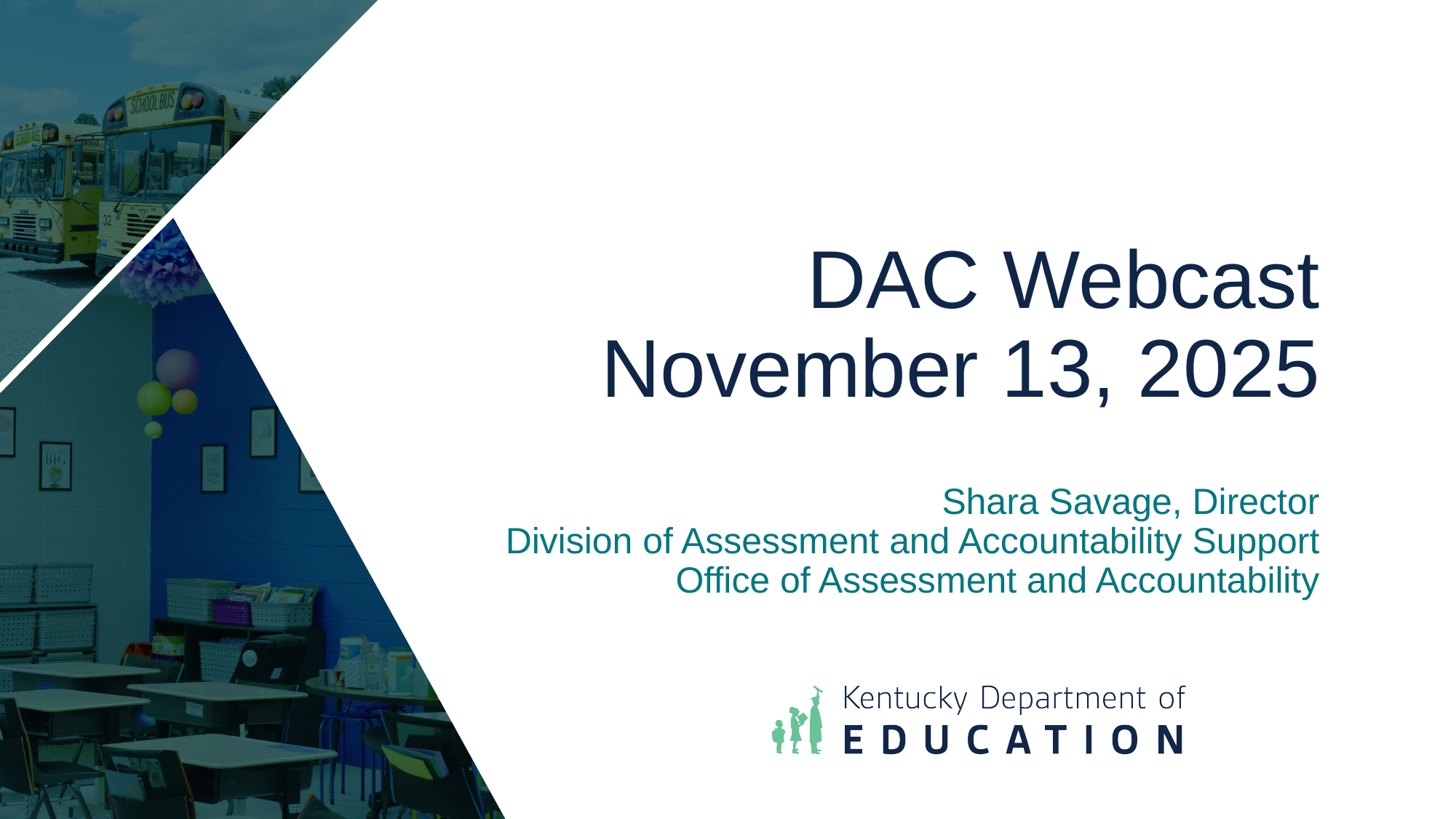

# DAC Webcast November 13, 2025

Shara Savage, Director
   Division of Assessment and Accountability Support
Office of Assessment and Accountability